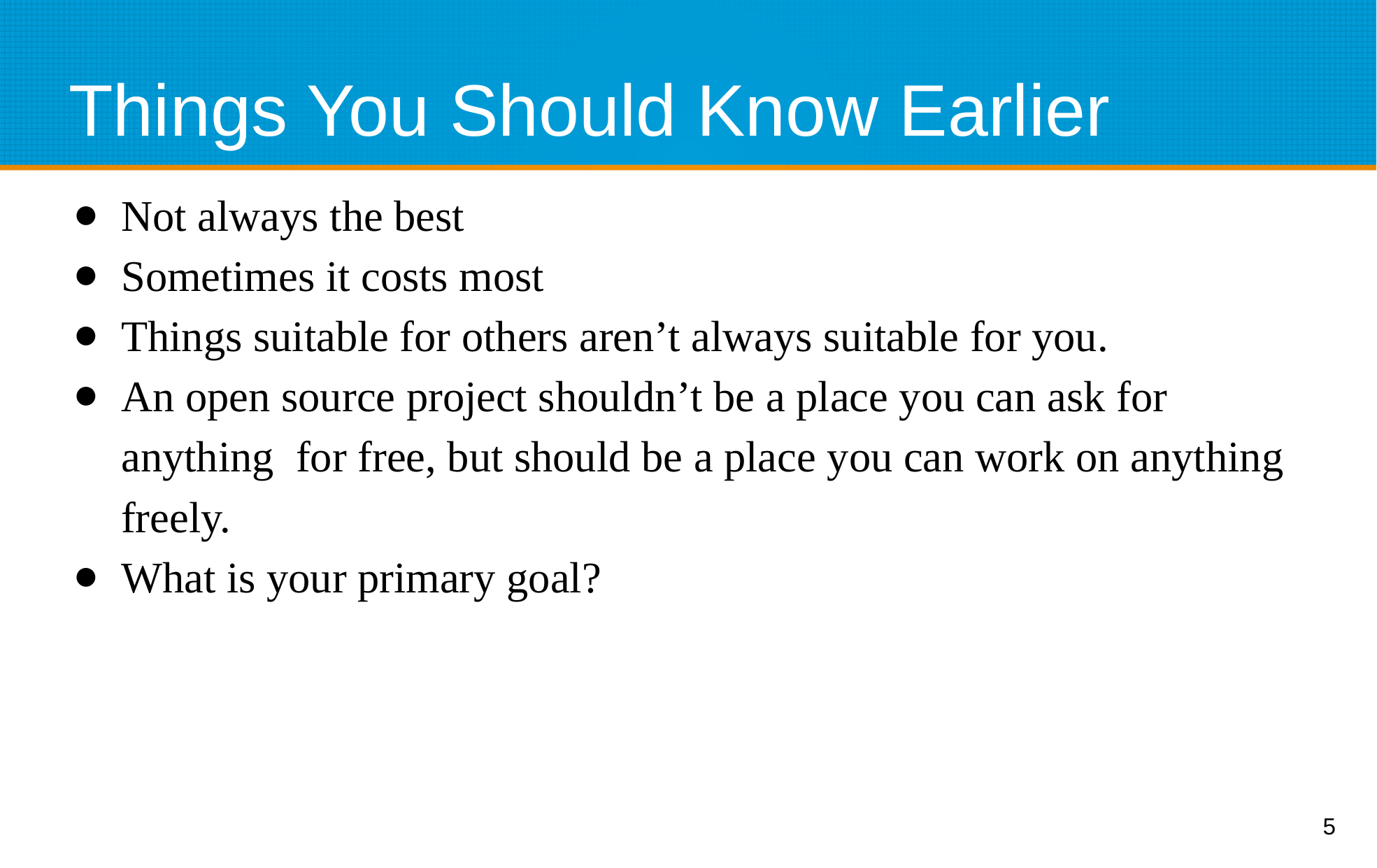

# Things You Should Know Earlier
Not always the best
Sometimes it costs most
Things suitable for others aren’t always suitable for you.
An open source project shouldn’t be a place you can ask for anything  for free, but should be a place you can work on anything freely.
What is your primary goal?
5